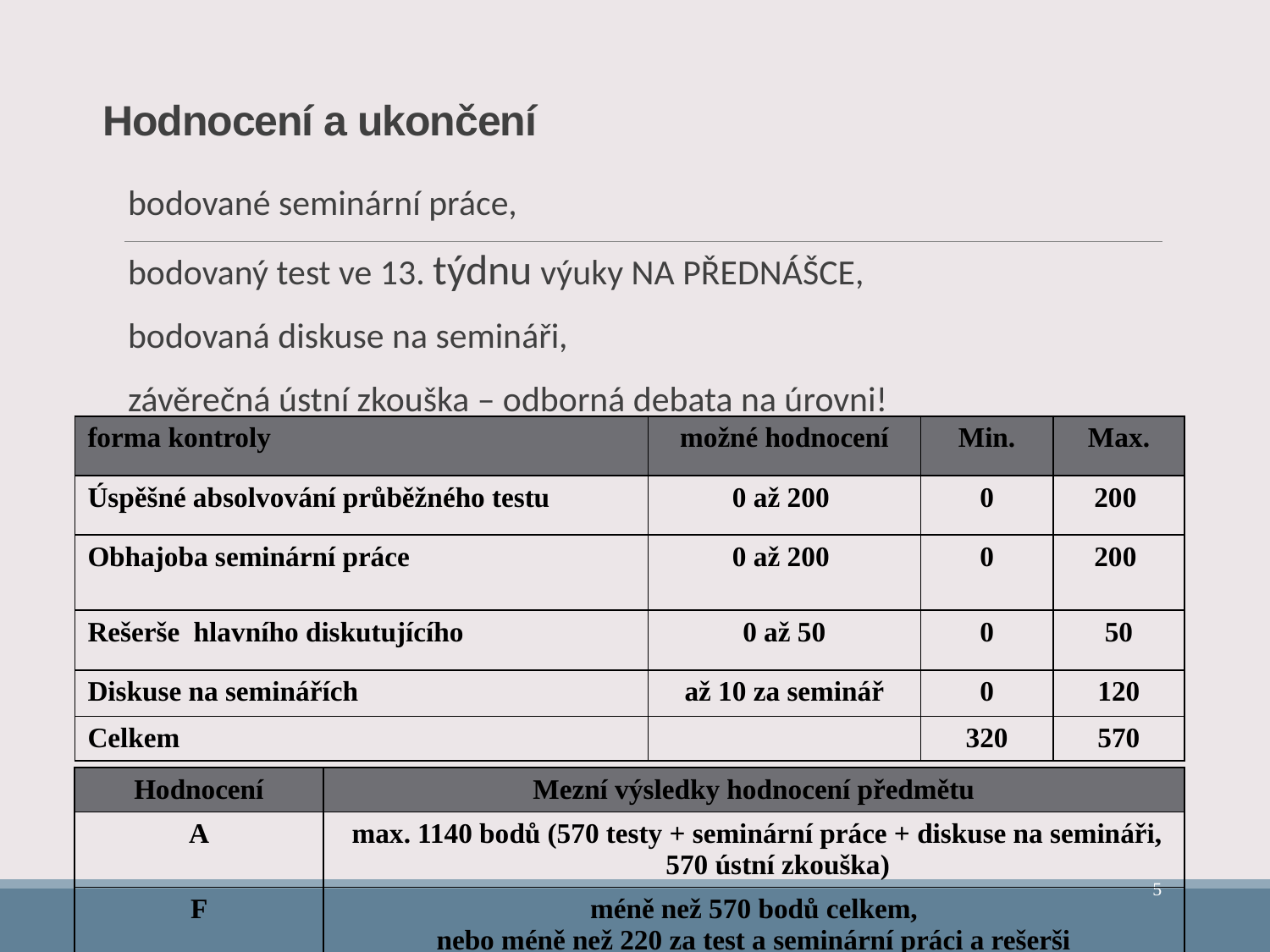

# Hodnocení a ukončení
bodované seminární práce,
bodovaný test ve 13. týdnu výuky NA PŘEDNÁŠCE,
bodovaná diskuse na semináři,
závěrečná ústní zkouška – odborná debata na úrovni!

| forma kontroly | možné hodnocení | Min. | Max. |
| --- | --- | --- | --- |
| Úspěšné absolvování průběžného testu | 0 až 200 | 0 | 200 |
| Obhajoba seminární práce | 0 až 200 | 0 | 200 |
| Rešerše hlavního diskutujícího | 0 až 50 | 0 | 50 |
| Diskuse na seminářích | až 10 za seminář | 0 | 120 |
| Celkem |  | 320 | 570 |
| Hodnocení | Mezní výsledky hodnocení předmětu |
| --- | --- |
| A | max. 1140 bodů (570 testy + seminární práce + diskuse na semináři, 570 ústní zkouška) |
| F | méně než 570 bodů celkem, nebo méně než 220 za test a seminární práci a rešerši |
5